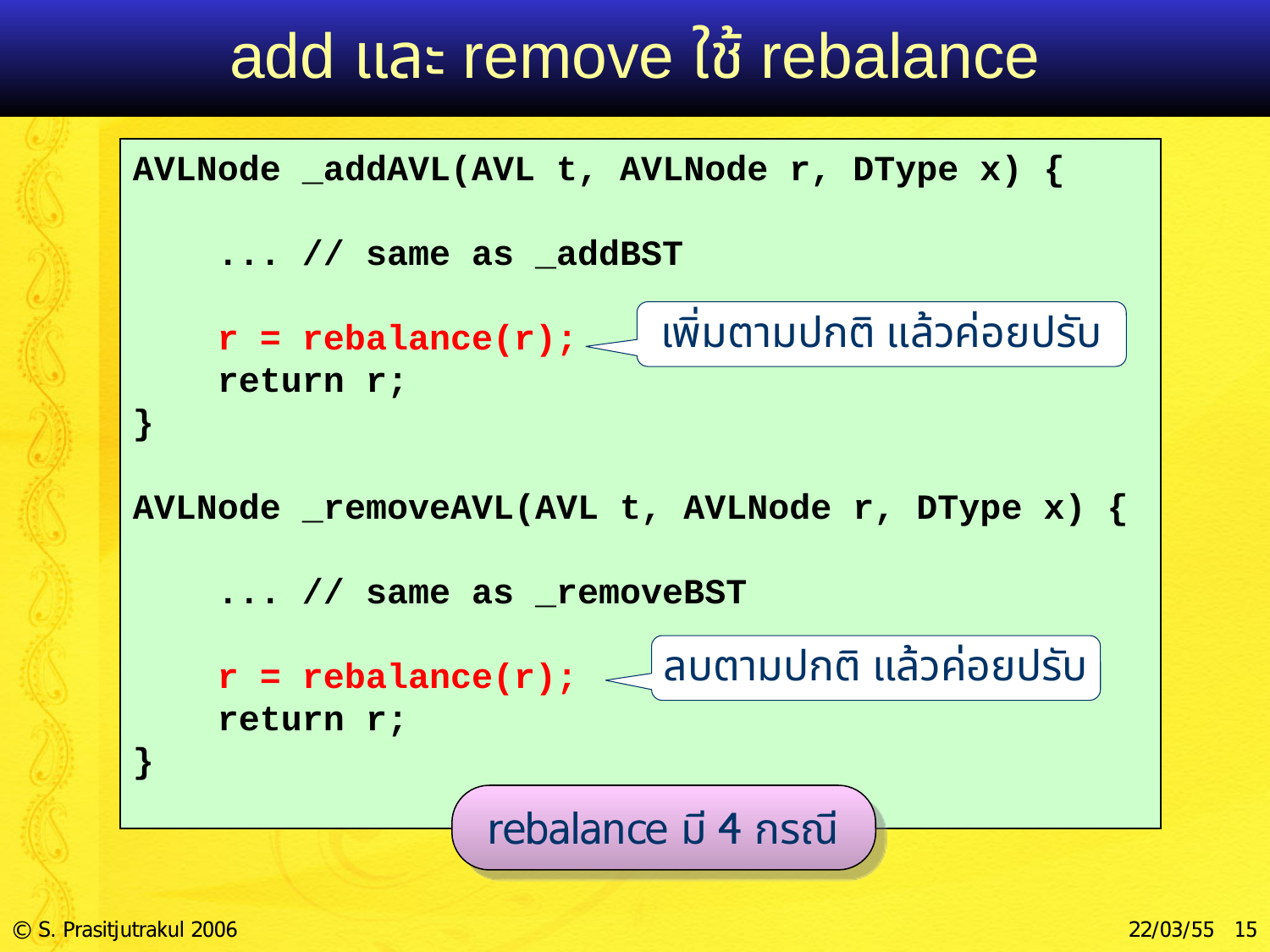

# add และ remove ใช้ rebalance
AVLNode _addAVL(AVL t, AVLNode r, DType x) {

    ... // same as _addBST

    r = rebalance(r);
    return r;
}

AVLNode _removeAVL(AVL t, AVLNode r, DType x) {

    ... // same as _removeBST

    r = rebalance(r);
    return r;
}

เพิ่มตามปกติ แล้วค่อยปรับ
ลบตามปกติ แล้วค่อยปรับ
rebalance มี 4 กรณี